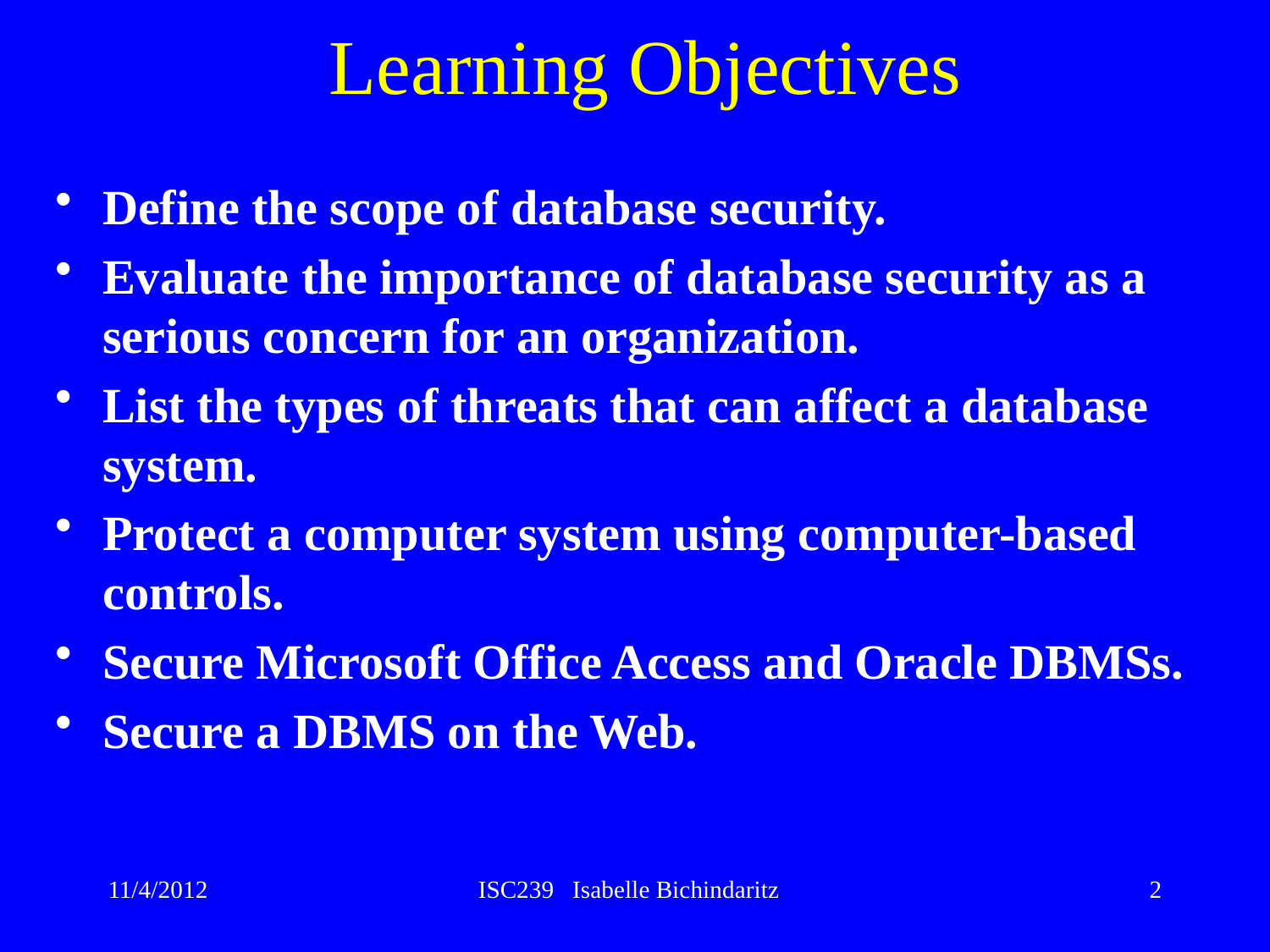

# Learning Objectives
Define the scope of database security.
Evaluate the importance of database security as a serious concern for an organization.
List the types of threats that can affect a database system.
Protect a computer system using computer-based controls.
Secure Microsoft Office Access and Oracle DBMSs.
Secure a DBMS on the Web.

11/4/2012
ISC239   Isabelle Bichindaritz
2